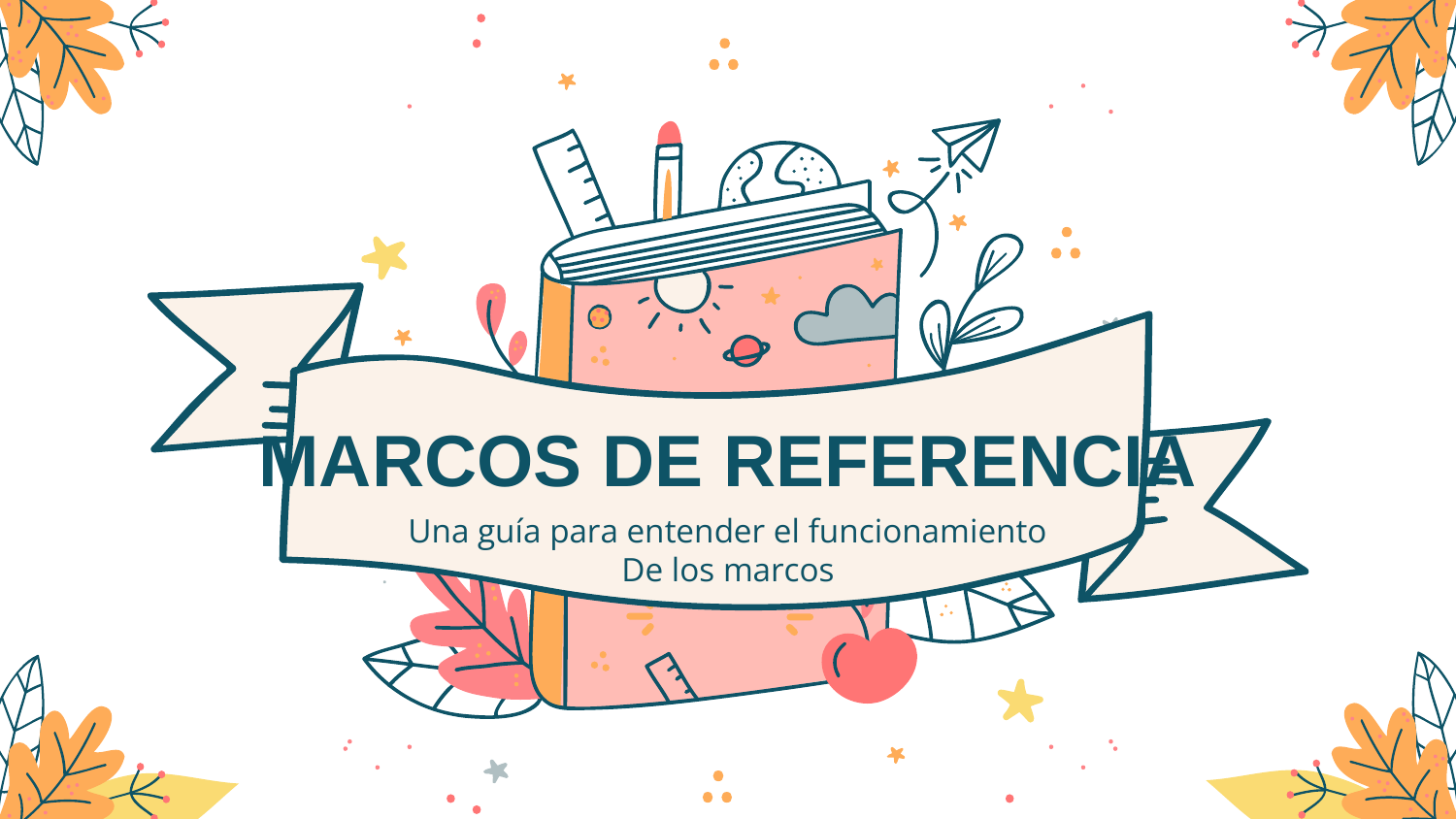

# MARCOS DE REFERENCIA
Una guía para entender el funcionamiento
De los marcos